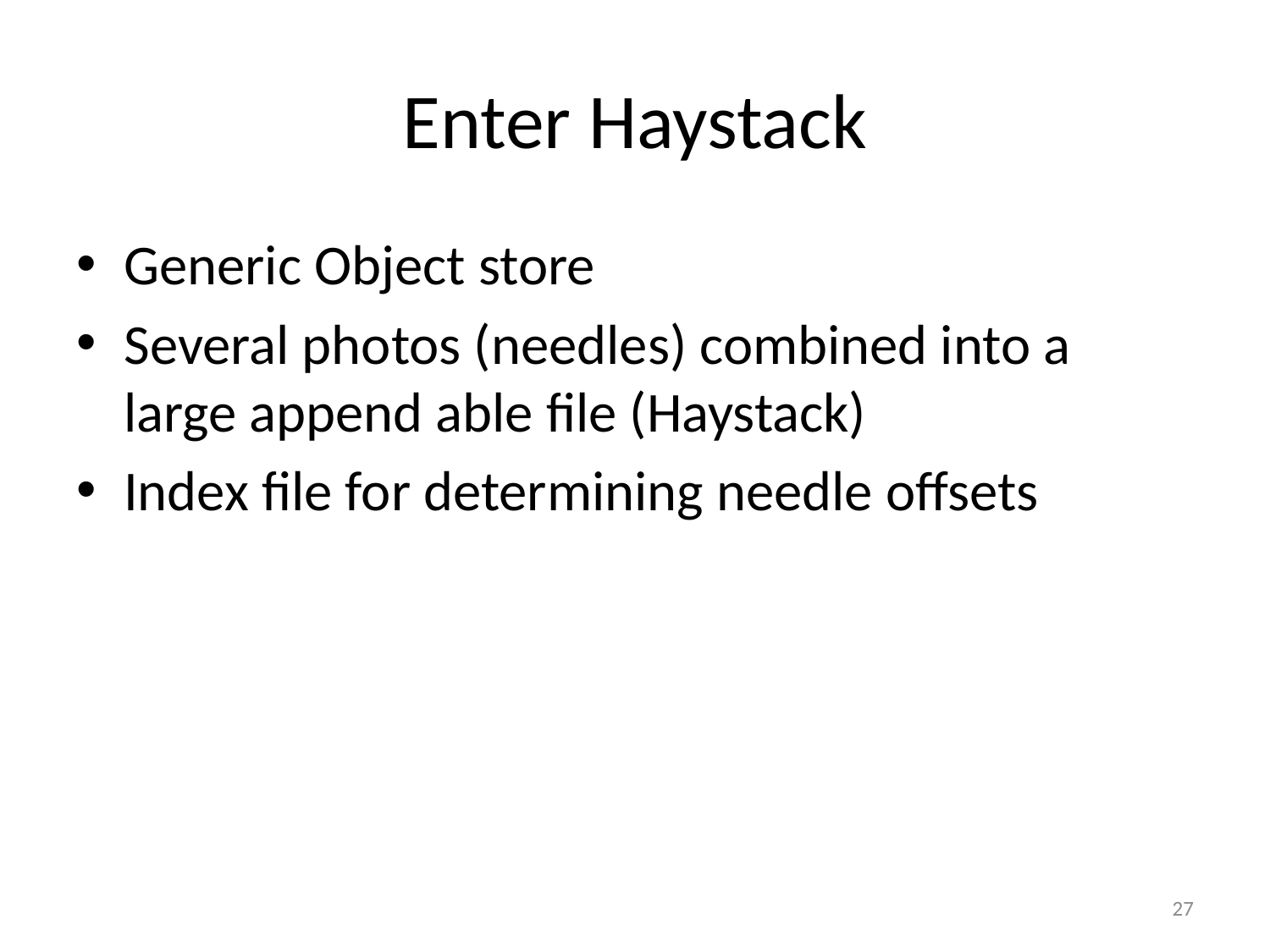

# Enter Haystack
Generic Object store
Several photos (needles) combined into a large append able file (Haystack)
Index file for determining needle offsets
27